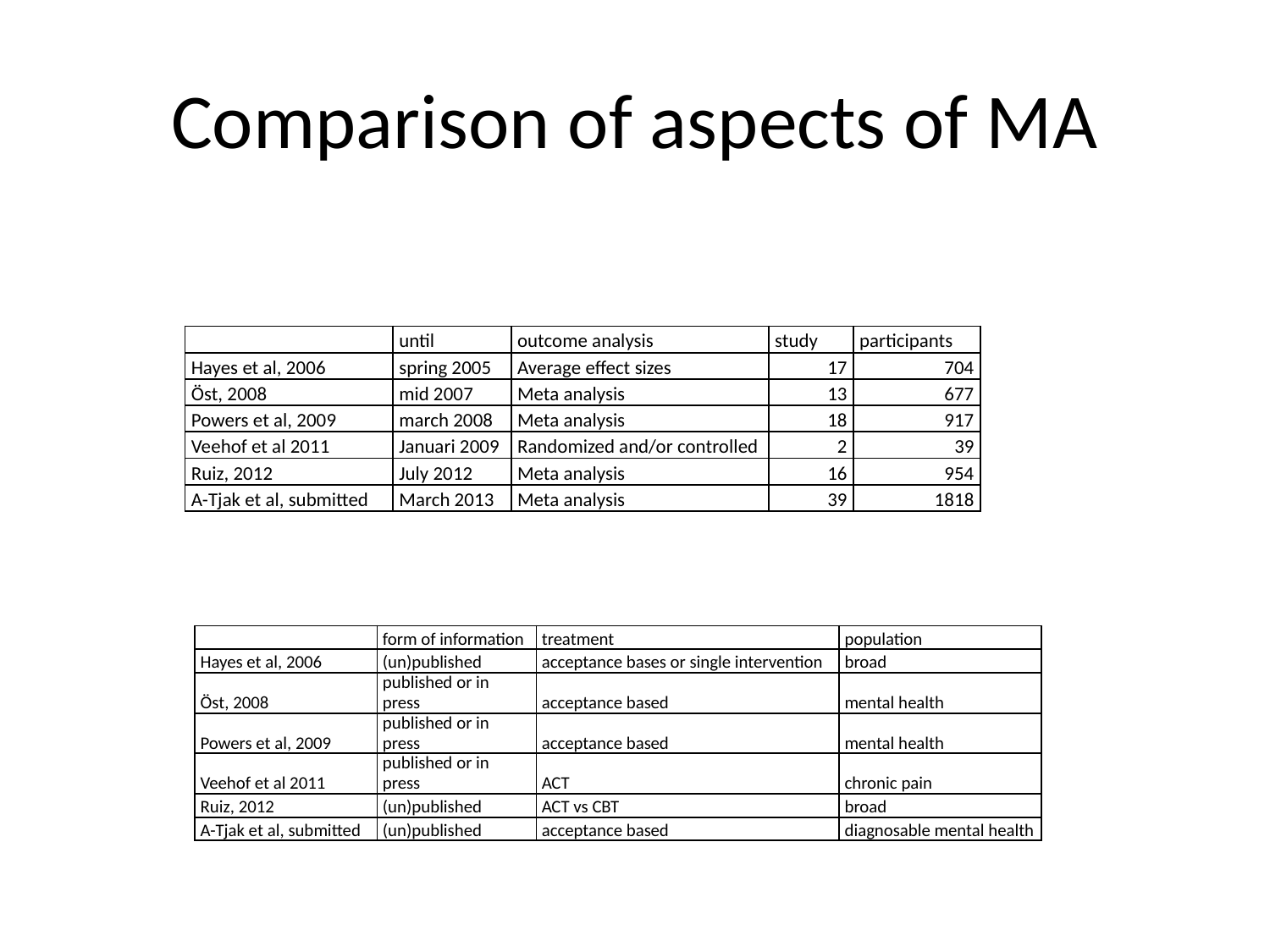

# Comparison of aspects of MA
|  | until | outcome analysis | study | participants |
| --- | --- | --- | --- | --- |
| Hayes et al, 2006 | spring 2005 | Average effect sizes | 17 | 704 |
| Öst, 2008 | mid 2007 | Meta analysis | 13 | 677 |
| Powers et al, 2009 | march 2008 | Meta analysis | 18 | 917 |
| Veehof et al 2011 | Januari 2009 | Randomized and/or controlled | 2 | 39 |
| Ruiz, 2012 | July 2012 | Meta analysis | 16 | 954 |
| A-Tjak et al, submitted | March 2013 | Meta analysis | 39 | 1818 |
|  | form of information | treatment | population |
| --- | --- | --- | --- |
| Hayes et al, 2006 | (un)published | acceptance bases or single intervention | broad |
| Öst, 2008 | published or in press | acceptance based | mental health |
| Powers et al, 2009 | published or in press | acceptance based | mental health |
| Veehof et al 2011 | published or in press | ACT | chronic pain |
| Ruiz, 2012 | (un)published | ACT vs CBT | broad |
| A-Tjak et al, submitted | (un)published | acceptance based | diagnosable mental health |